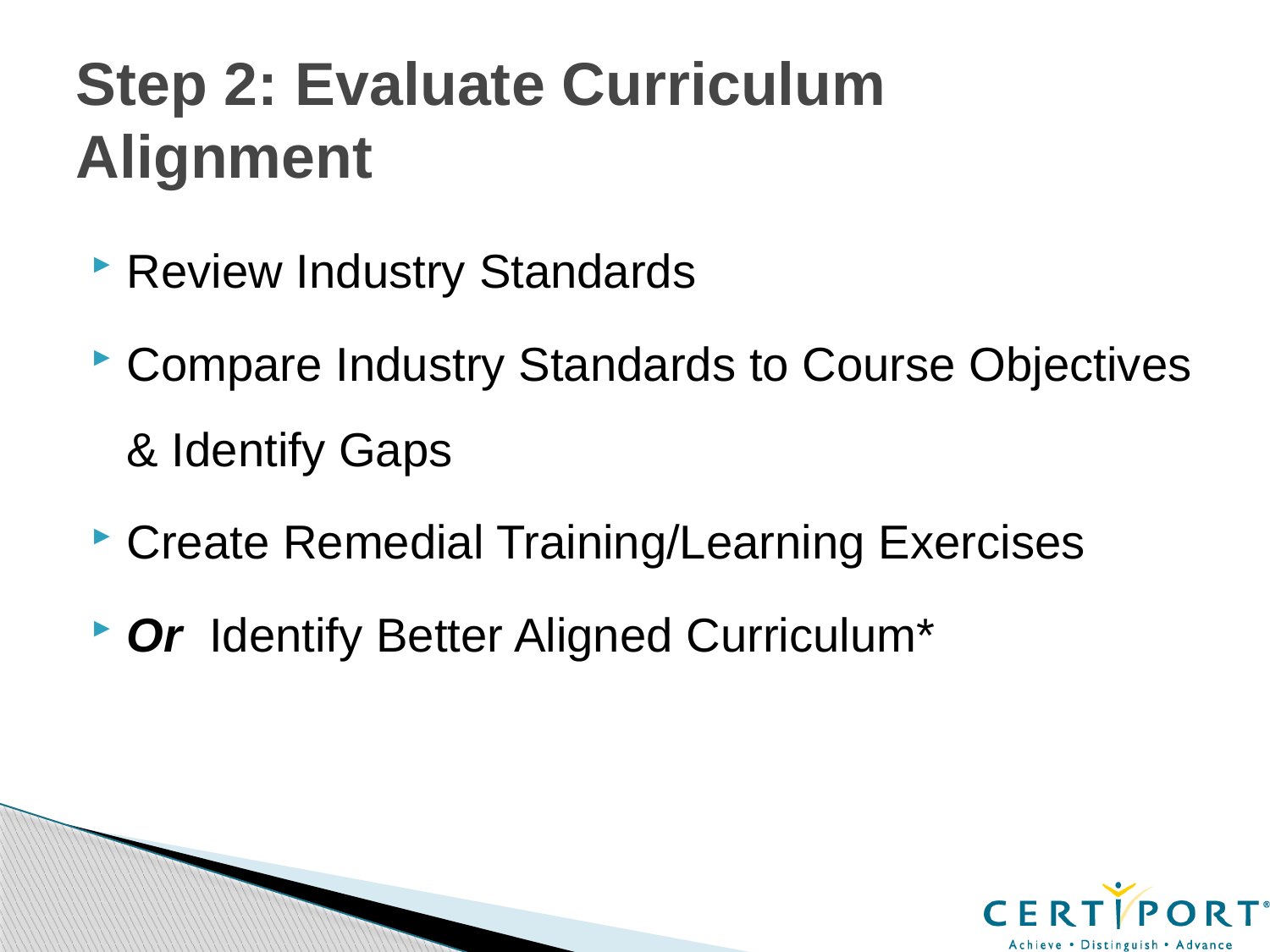

# Step 2: Evaluate Curriculum Alignment
Review Industry Standards
Compare Industry Standards to Course Objectives & Identify Gaps
Create Remedial Training/Learning Exercises
Or  Identify Better Aligned Curriculum*